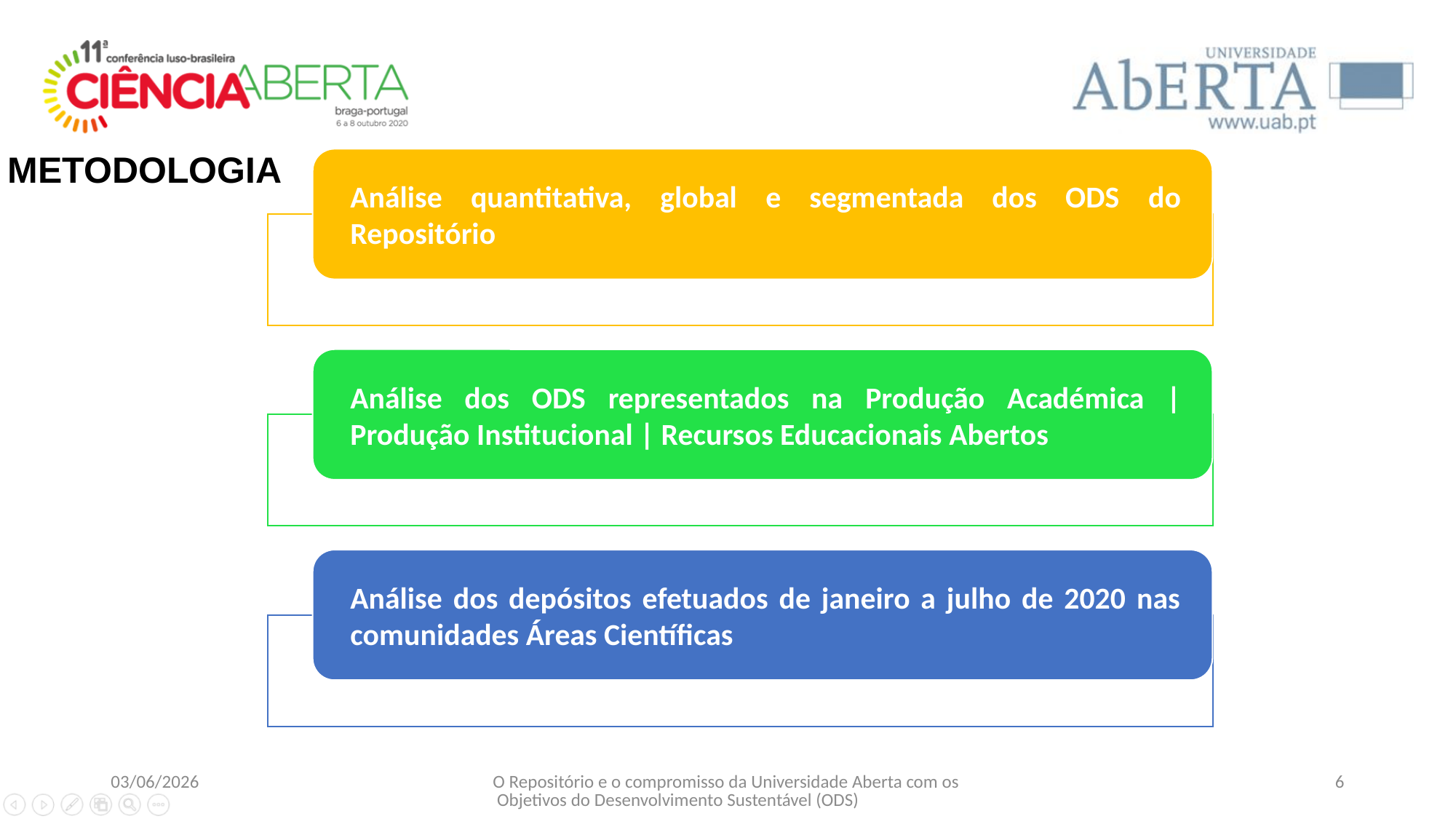

METODOLOGIA
Análise quantitativa, global e segmentada dos ODS do Repositório
Análise dos ODS representados na Produção Académica | Produção Institucional | Recursos Educacionais Abertos
Análise dos depósitos efetuados de janeiro a julho de 2020 nas comunidades Áreas Científicas
03/06/2026
O Repositório e o compromisso da Universidade Aberta com os Objetivos do Desenvolvimento Sustentável (ODS)
6